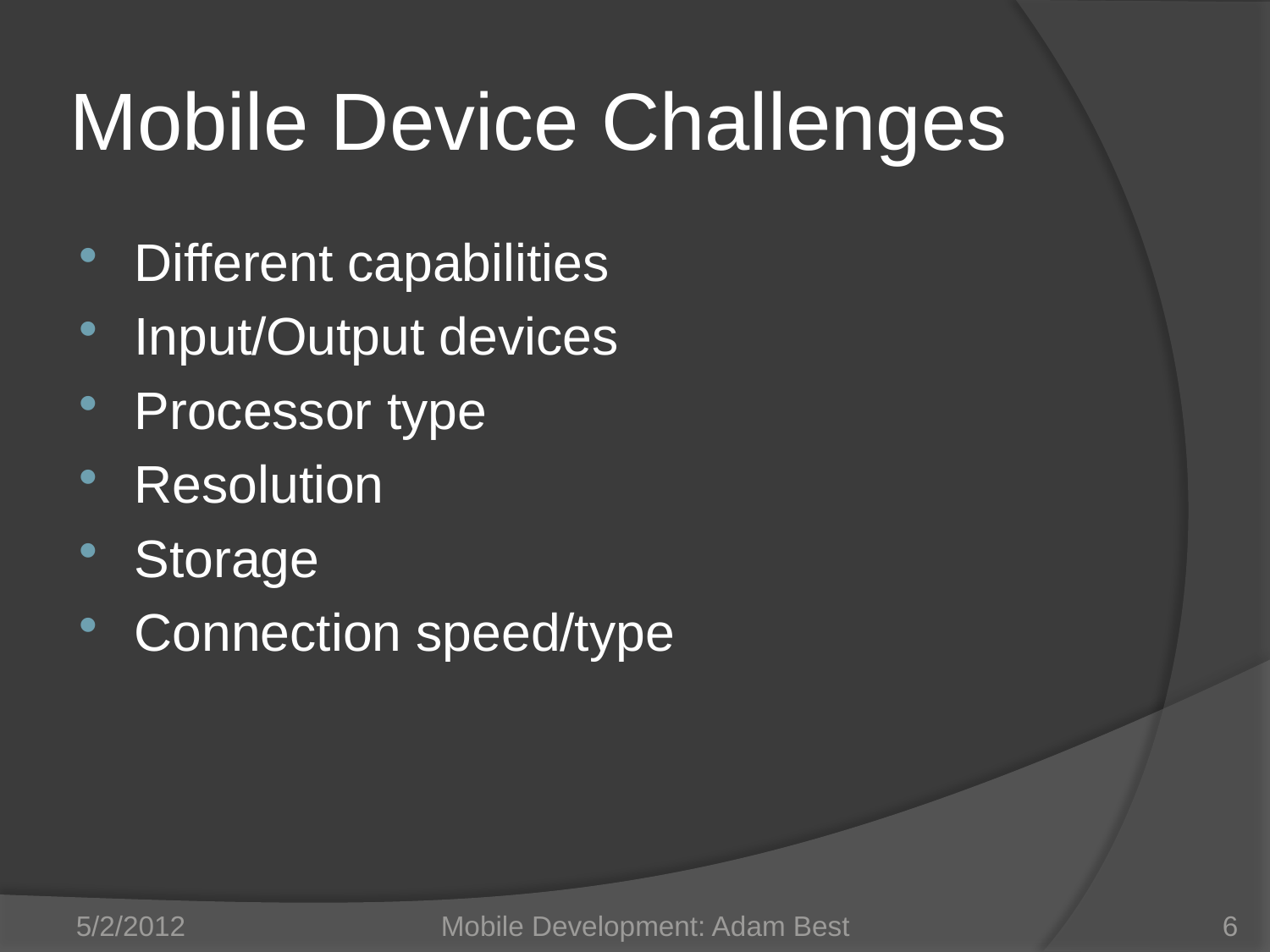

# Mobile Device Challenges
Different capabilities
Input/Output devices
Processor type
Resolution
Storage
Connection speed/type

5/2/2012
Mobile Development: Adam Best
6